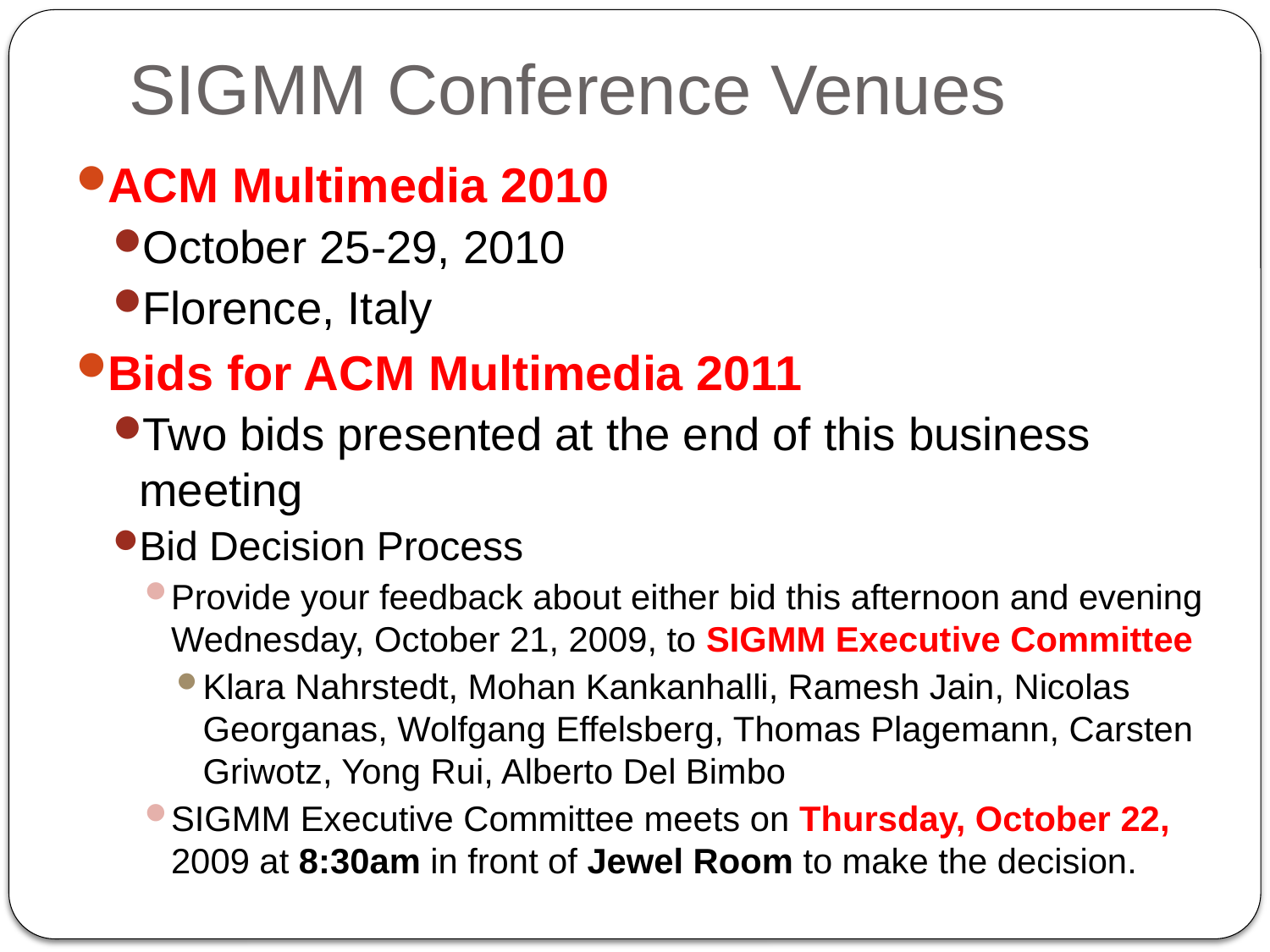

# SIGMM Conference Venues
ACM Multimedia 2010
October 25-29, 2010
Florence, Italy
Bids for ACM Multimedia 2011
Two bids presented at the end of this business meeting
Bid Decision Process
Provide your feedback about either bid this afternoon and evening Wednesday, October 21, 2009, to SIGMM Executive Committee
Klara Nahrstedt, Mohan Kankanhalli, Ramesh Jain, Nicolas Georganas, Wolfgang Effelsberg, Thomas Plagemann, Carsten Griwotz, Yong Rui, Alberto Del Bimbo
SIGMM Executive Committee meets on Thursday, October 22, 2009 at 8:30am in front of Jewel Room to make the decision.